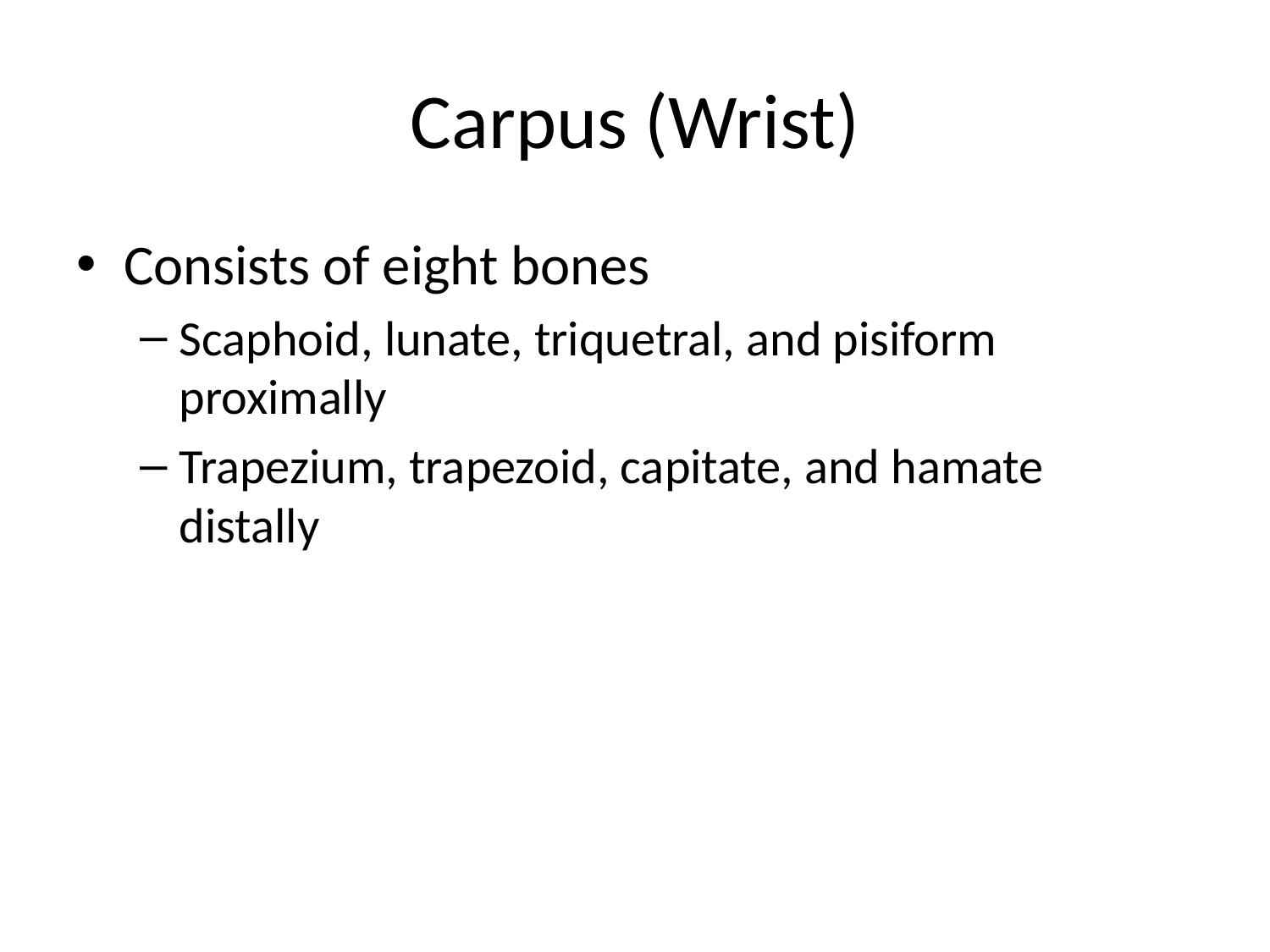

# Carpus (Wrist)
Consists of eight bones
Scaphoid, lunate, triquetral, and pisiform proximally
Trapezium, trapezoid, capitate, and hamate distally